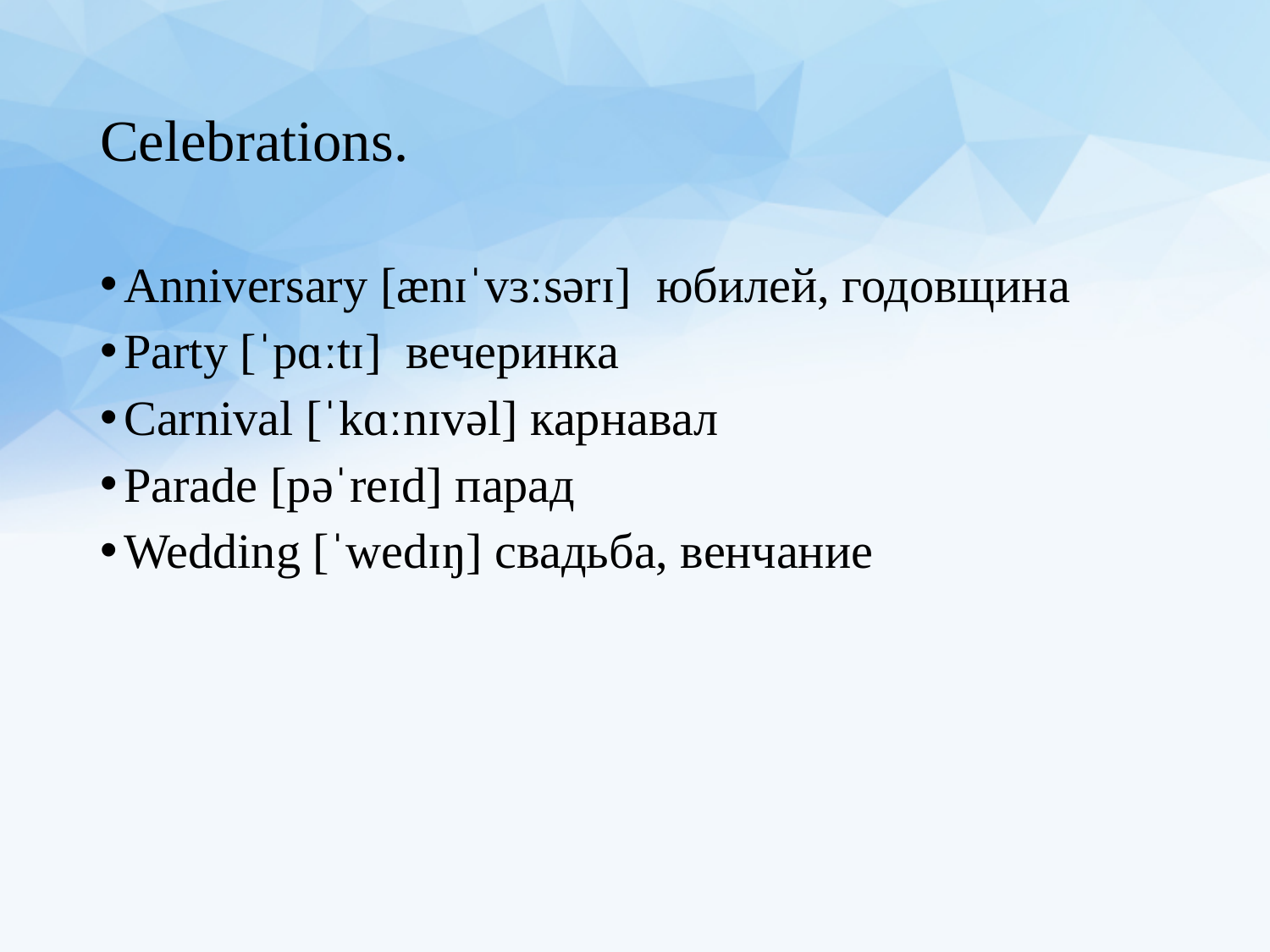

# Celebrations.
Anniversary [ænɪˈvɜːsərɪ]  юбилей, годовщина
Party [ˈpɑːtɪ]  вечеринка
Carnival [ˈkɑːnɪvəl] карнавал
Parade [pəˈreɪd] парад
Wedding [ˈwedɪŋ] свадьба, венчание